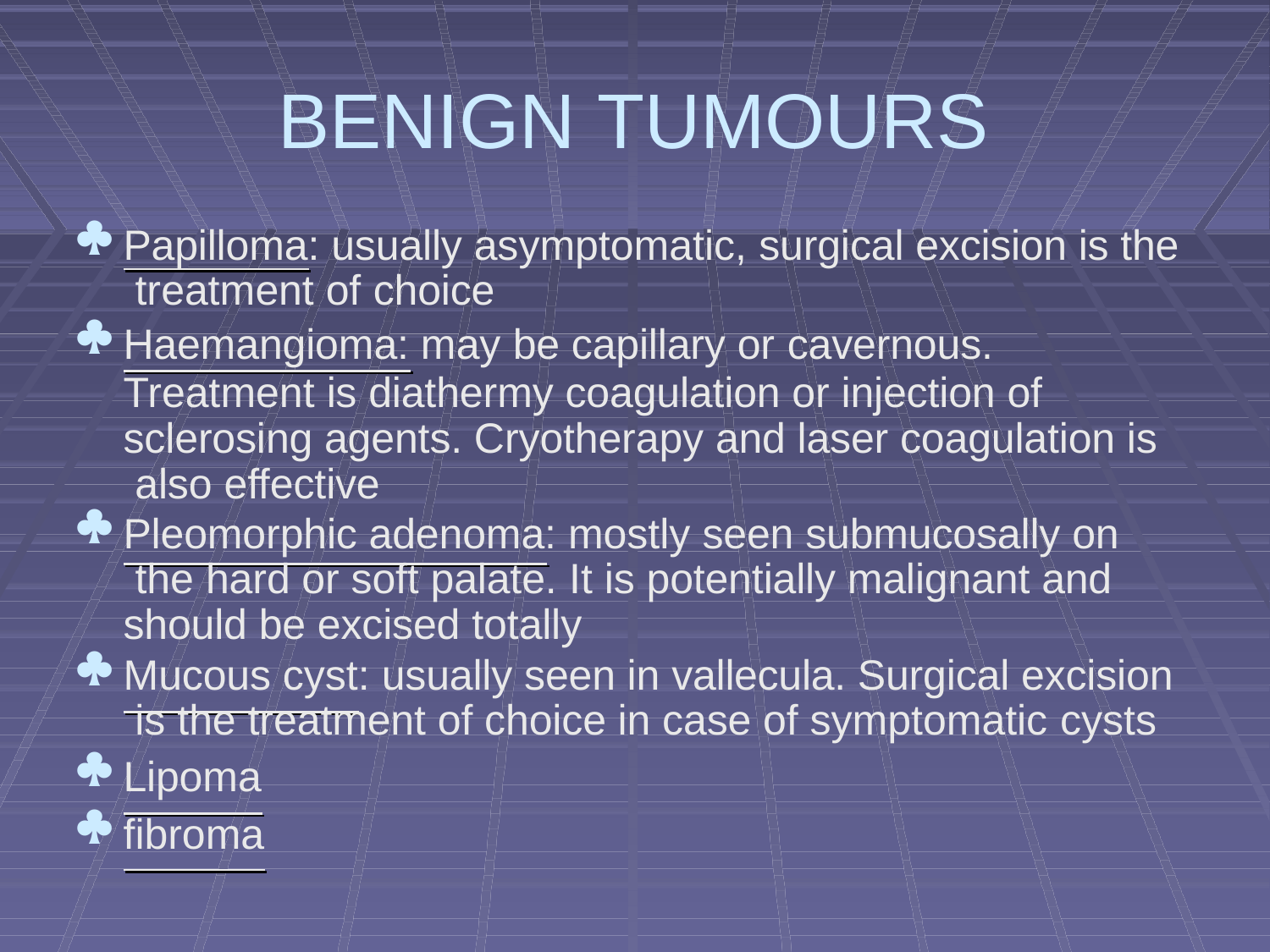

# BENIGN TUMOURS
Papilloma: usually asymptomatic, surgical excision is the  treatment of choice
Haemangioma: may be capillary or cavernous.
Treatment is diathermy coagulation or injection of  sclerosing agents. Cryotherapy and laser coagulation is  also effective
Pleomorphic adenoma: mostly seen submucosally on  the hard or soft palate. It is potentially malignant and  should be excised totally
Mucous cyst: usually seen in vallecula. Surgical excision  is the treatment of choice in case of symptomatic cysts
Lipoma
fibroma